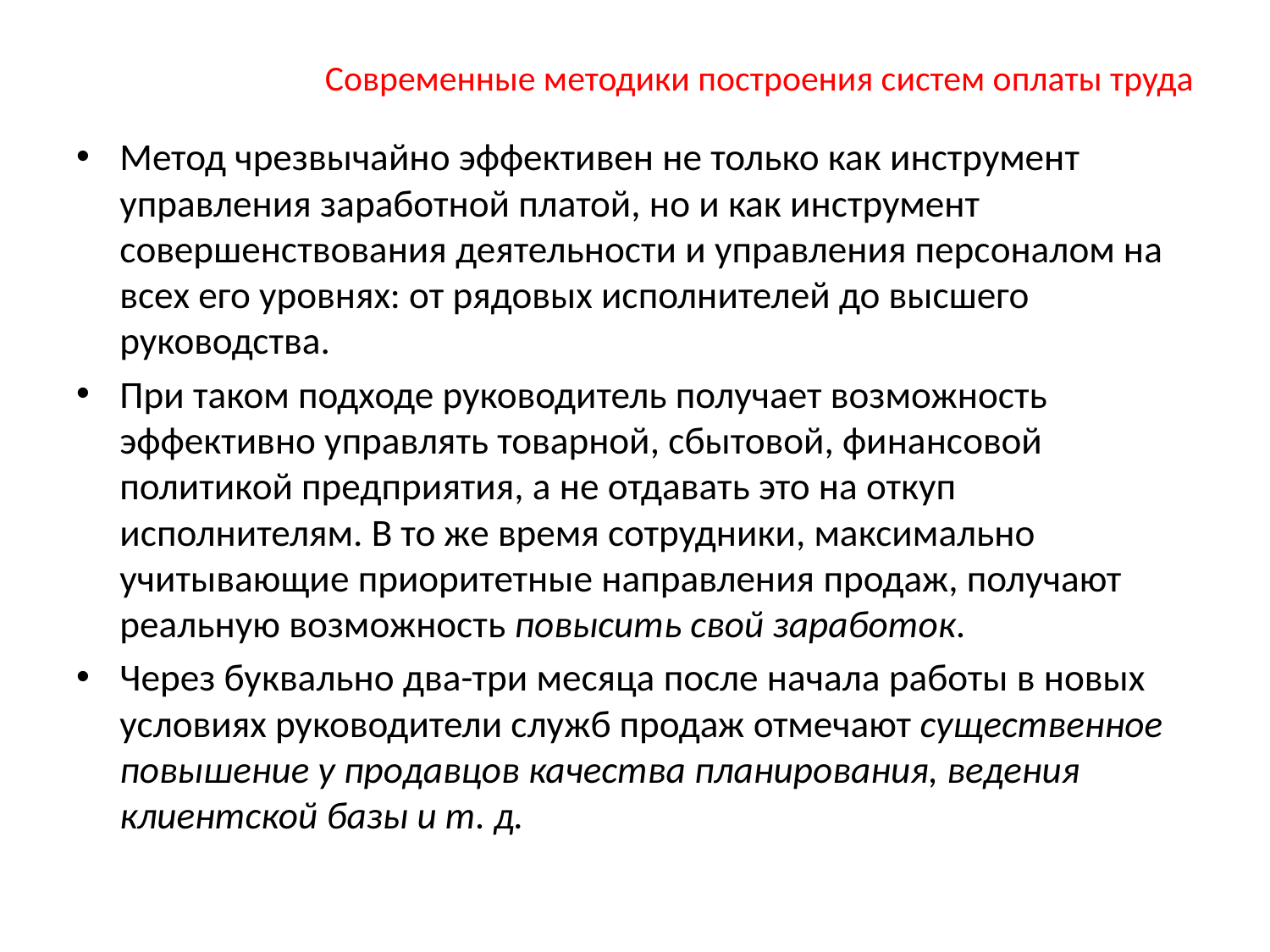

# Современные методики построения систем оплаты труда
Метод чрезвычайно эффективен не только как инструмент управления заработной платой, но и как инструмент совершенствования деятельности и управления персоналом на всех его уровнях: от рядовых исполнителей до высшего руководства.
При таком подходе руководитель получает возможность эффективно управлять товарной, сбытовой, финансовой политикой предприятия, а не отдавать это на откуп исполнителям. В то же время сотрудники, максимально учитывающие приоритетные направления продаж, получают реальную возможность повысить свой заработок.
Через буквально два-три месяца после начала работы в новых условиях руководители служб продаж отмечают существенное повышение у продавцов качества планирования, ведения клиентской базы и т. д.